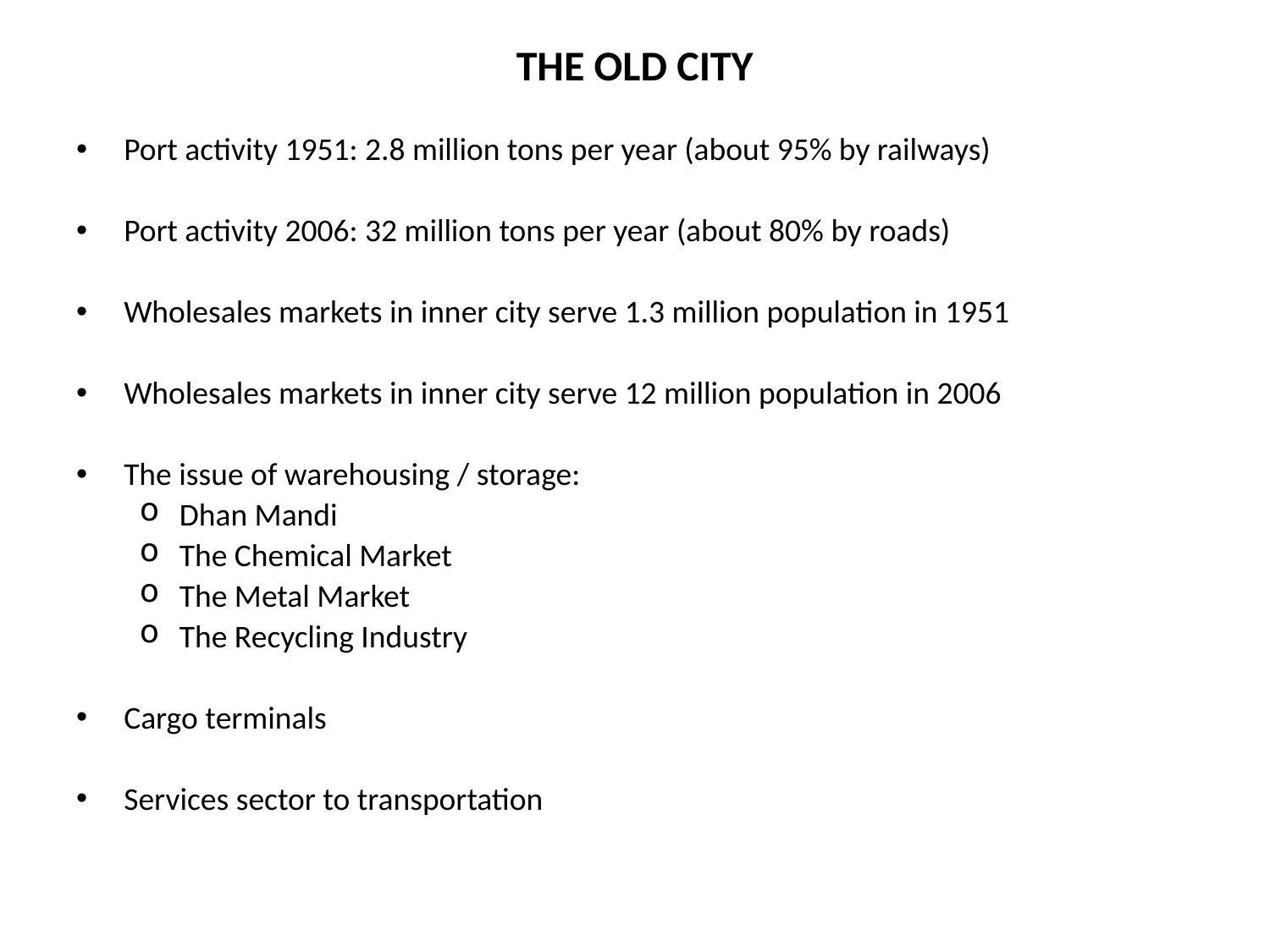

# THE OLD CITY
Port activity 1951: 2.8 million tons per year (about 95% by railways)

Port activity 2006: 32 million tons per year (about 80% by roads)

Wholesales markets in inner city serve 1.3 million population in 1951

Wholesales markets in inner city serve 12 million population in 2006

The issue of warehousing / storage:
Dhan Mandi
The Chemical Market
The Metal Market
The Recycling Industry

Cargo terminals

Services sector to transportation